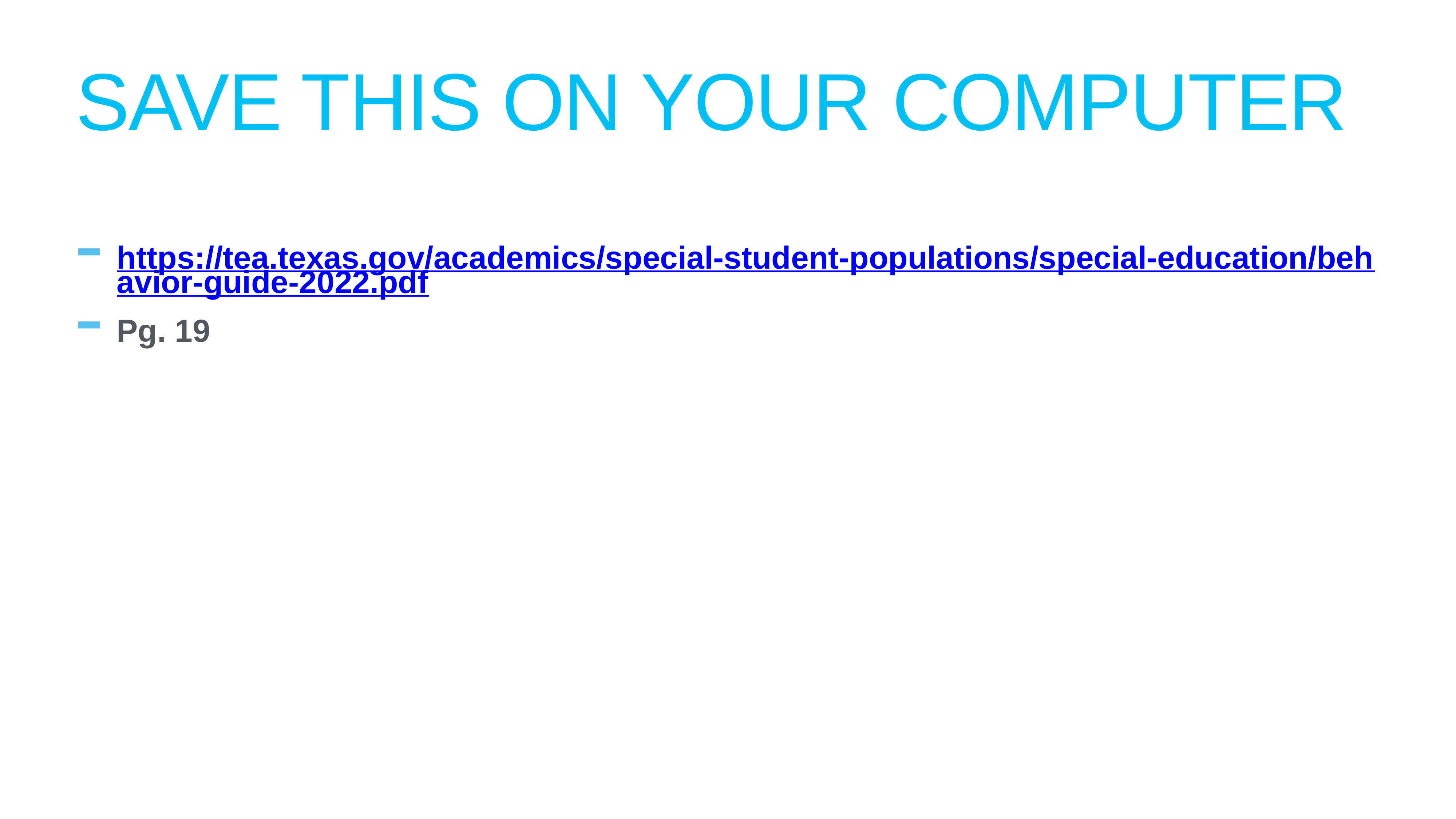

# SAVE THIS ON YOUR computer
https://tea.texas.gov/academics/special-student-populations/special-education/behavior-guide-2022.pdf
Pg. 19